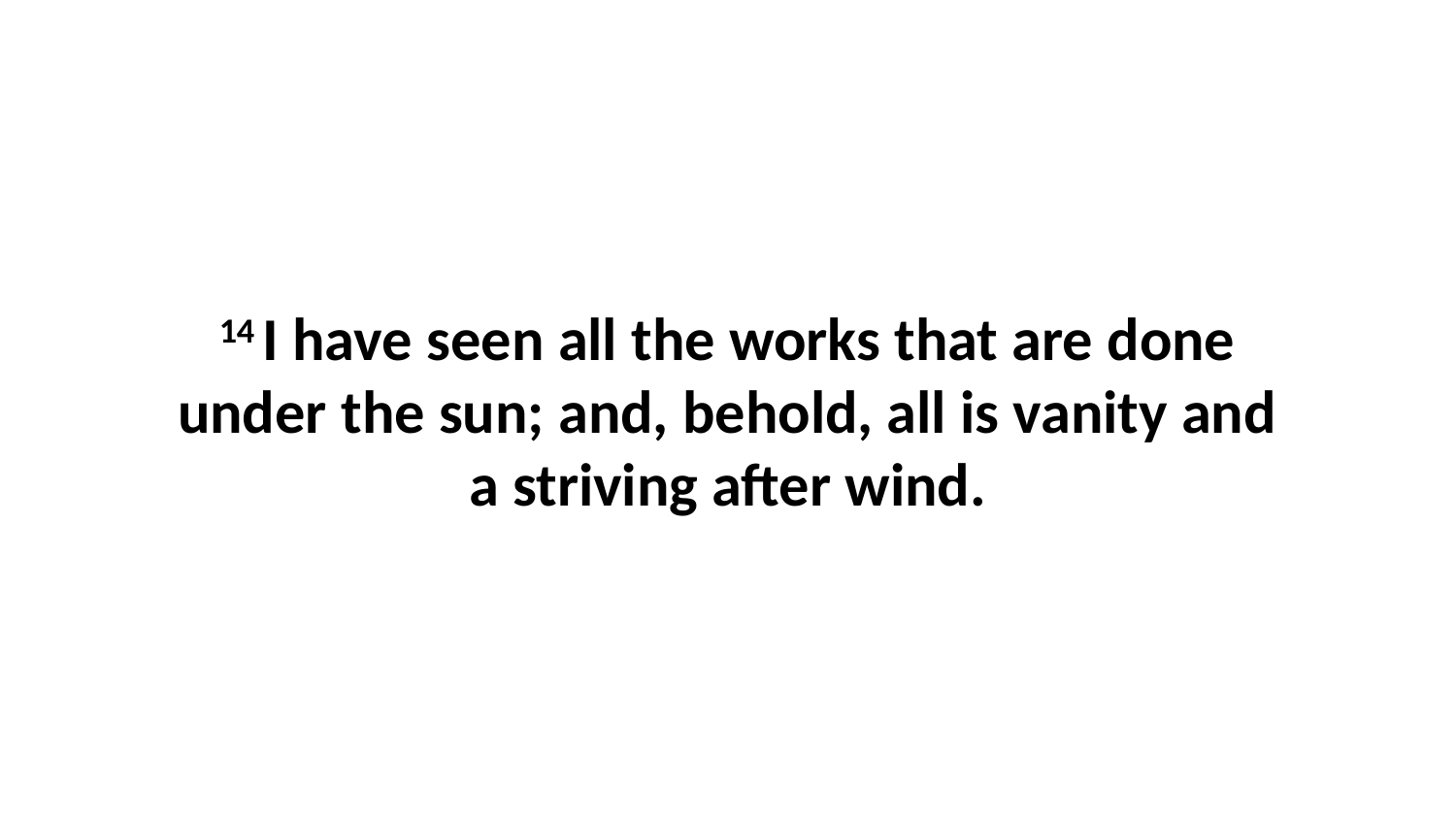

14 I have seen all the works that are done under the sun; and, behold, all is vanity and a striving after wind.